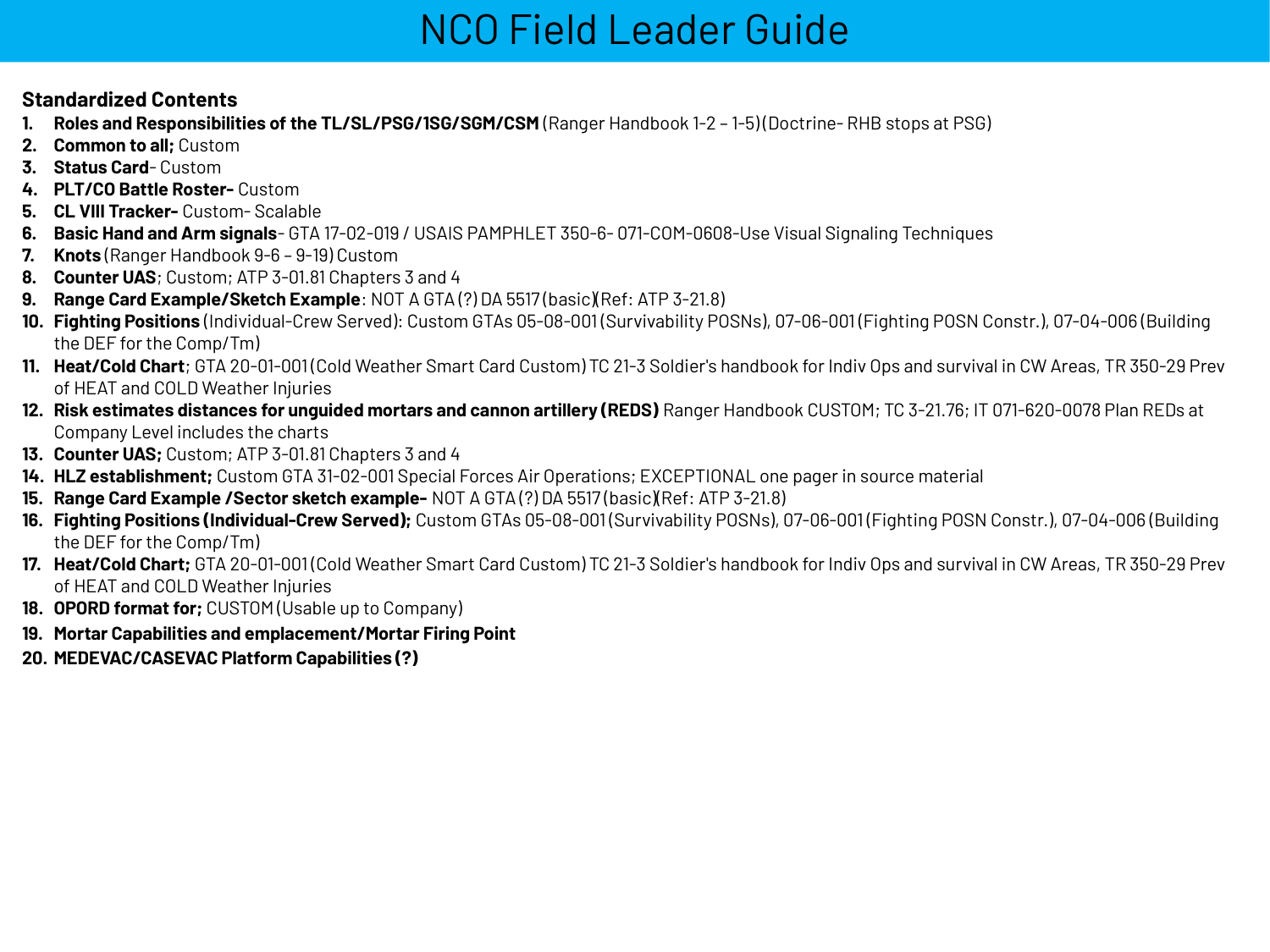

# NCO Field Leader Guide
Standardized Contents
Roles and Responsibilities of the TL/SL/PSG/1SG/SGM/CSM (Ranger Handbook 1-2 – 1-5) (Doctrine- RHB stops at PSG)
Common to all; Custom
Status Card- Custom
PLT/CO Battle Roster- Custom
CL VIII Tracker- Custom- Scalable
Basic Hand and Arm signals- GTA 17-02-019 / USAIS PAMPHLET 350-6- 071-COM-0608-Use Visual Signaling Techniques
Knots (Ranger Handbook 9-6 – 9-19) Custom
Counter UAS; Custom; ATP 3-01.81 Chapters 3 and 4
Range Card Example/Sketch Example: NOT A GTA (?) DA 5517 (basic)(Ref: ATP 3-21.8)
Fighting Positions (Individual-Crew Served): Custom GTAs 05-08-001 (Survivability POSNs), 07-06-001 (Fighting POSN Constr.), 07-04-006 (Building the DEF for the Comp/Tm)
Heat/Cold Chart; GTA 20-01-001 (Cold Weather Smart Card Custom) TC 21-3 Soldier's handbook for Indiv Ops and survival in CW Areas, TR 350-29 Prev of HEAT and COLD Weather Injuries
Risk estimates distances for unguided mortars and cannon artillery (REDS) Ranger Handbook CUSTOM; TC 3-21.76; IT 071-620-0078 Plan REDs at Company Level includes the charts
Counter UAS; Custom; ATP 3-01.81 Chapters 3 and 4
HLZ establishment; Custom GTA 31-02-001 Special Forces Air Operations; EXCEPTIONAL one pager in source material
Range Card Example /Sector sketch example- NOT A GTA (?) DA 5517 (basic)(Ref: ATP 3-21.8)
Fighting Positions (Individual-Crew Served); Custom GTAs 05-08-001 (Survivability POSNs), 07-06-001 (Fighting POSN Constr.), 07-04-006 (Building the DEF for the Comp/Tm)
Heat/Cold Chart; GTA 20-01-001 (Cold Weather Smart Card Custom) TC 21-3 Soldier's handbook for Indiv Ops and survival in CW Areas, TR 350-29 Prev of HEAT and COLD Weather Injuries
OPORD format for; CUSTOM (Usable up to Company)
Mortar Capabilities and emplacement/Mortar Firing Point
MEDEVAC/CASEVAC Platform Capabilities (?)